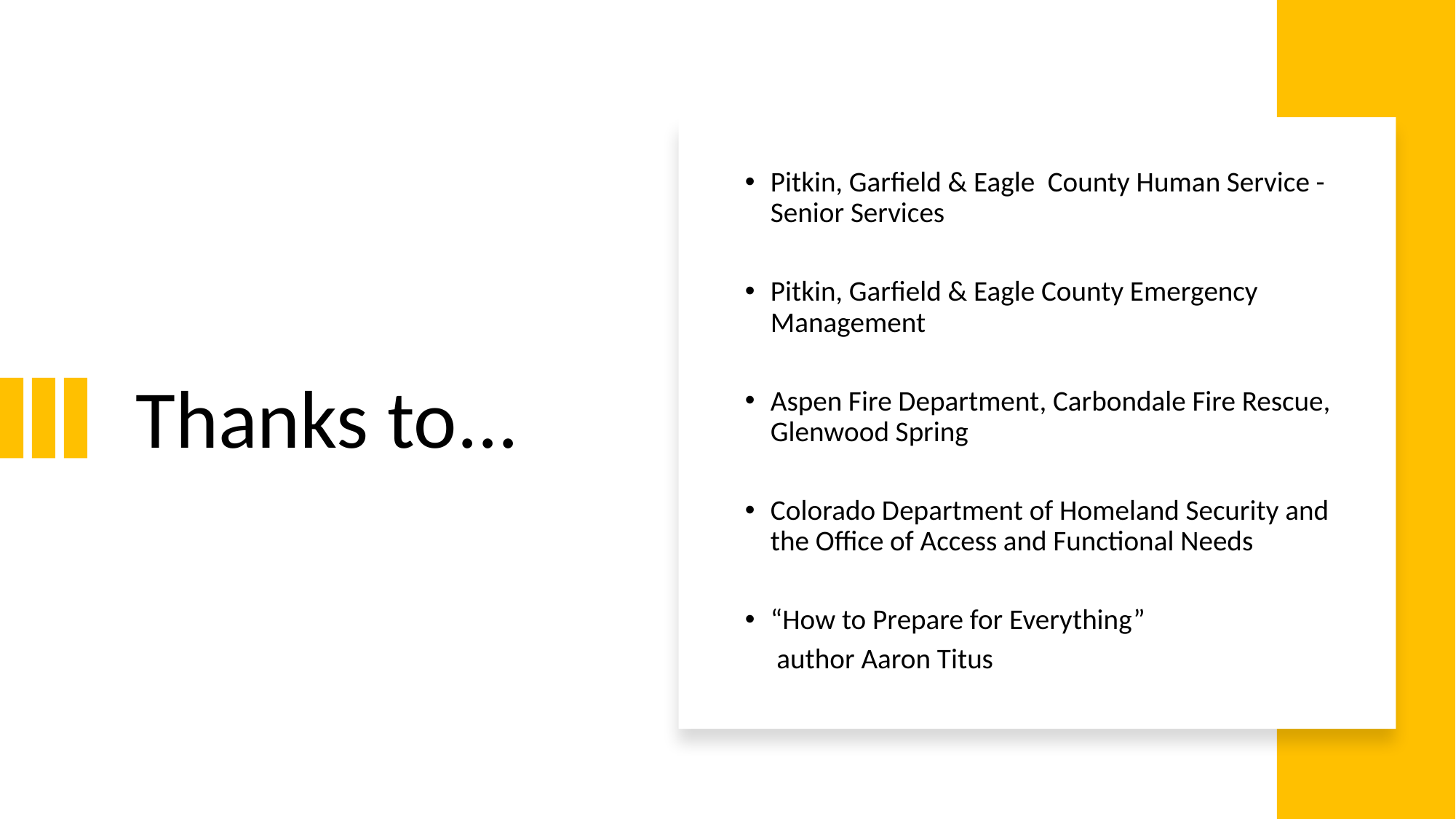

# Thanks to...
Pitkin, Garfield & Eagle  County Human Service - Senior Services

Pitkin, Garfield & Eagle County Emergency Management

Aspen Fire Department, Carbondale Fire Rescue, Glenwood Spring

Colorado Department of Homeland Security and the Office of Access and Functional Needs

“How to Prepare for Everything”
     author Aaron Titus